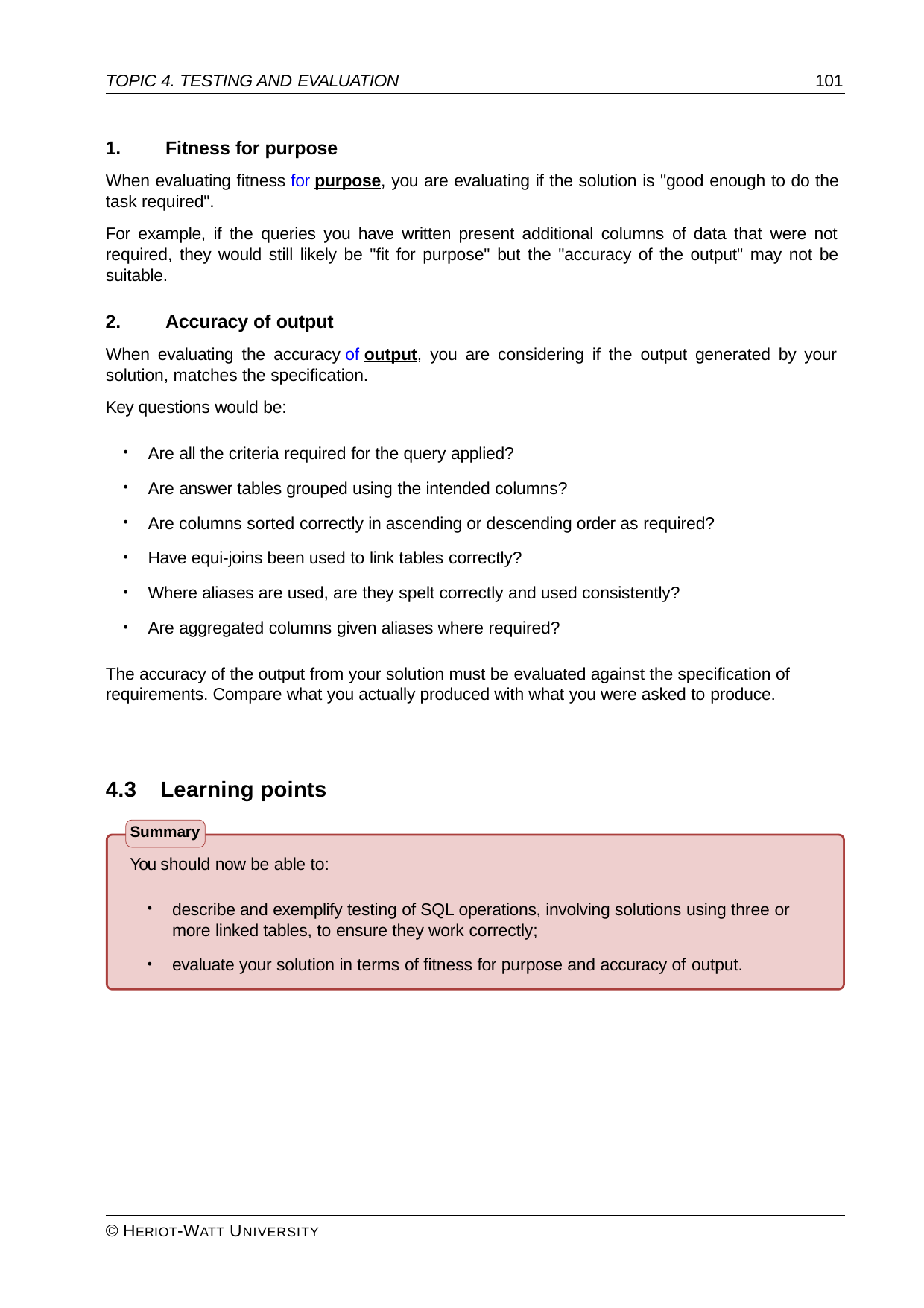

TOPIC 4. TESTING AND EVALUATION
101

Fitness for purpose
When evaluating fitness for purpose, you are evaluating if the solution is "good enough to do the  task required".
For example, if the queries you have written present additional columns of data that were not  required, they would still likely be "fit for purpose" but the "accuracy of the output" may not be  suitable.

Accuracy of output
When evaluating the accuracy of output, you are considering if the output generated by your  solution, matches the specification.
Key questions would be:
Are all the criteria required for the query applied?
•
•
•
•
•
•
Are answer tables grouped using the intended columns?
Are columns sorted correctly in ascending or descending order as required?
Have equi-joins been used to link tables correctly?
Where aliases are used, are they spelt correctly and used consistently?
Are aggregated columns given aliases where required?
The accuracy of the output from your solution must be evaluated against the specification of  requirements. Compare what you actually produced with what you were asked to produce.
4.3	Learning points
Summary
You should now be able to:

describe and exemplify testing of SQL operations, involving solutions using three or  more linked tables, to ensure they work correctly;
evaluate your solution in terms of fitness for purpose and accuracy of output.
•
•

© HERIOT-WATT UNIVERSITY